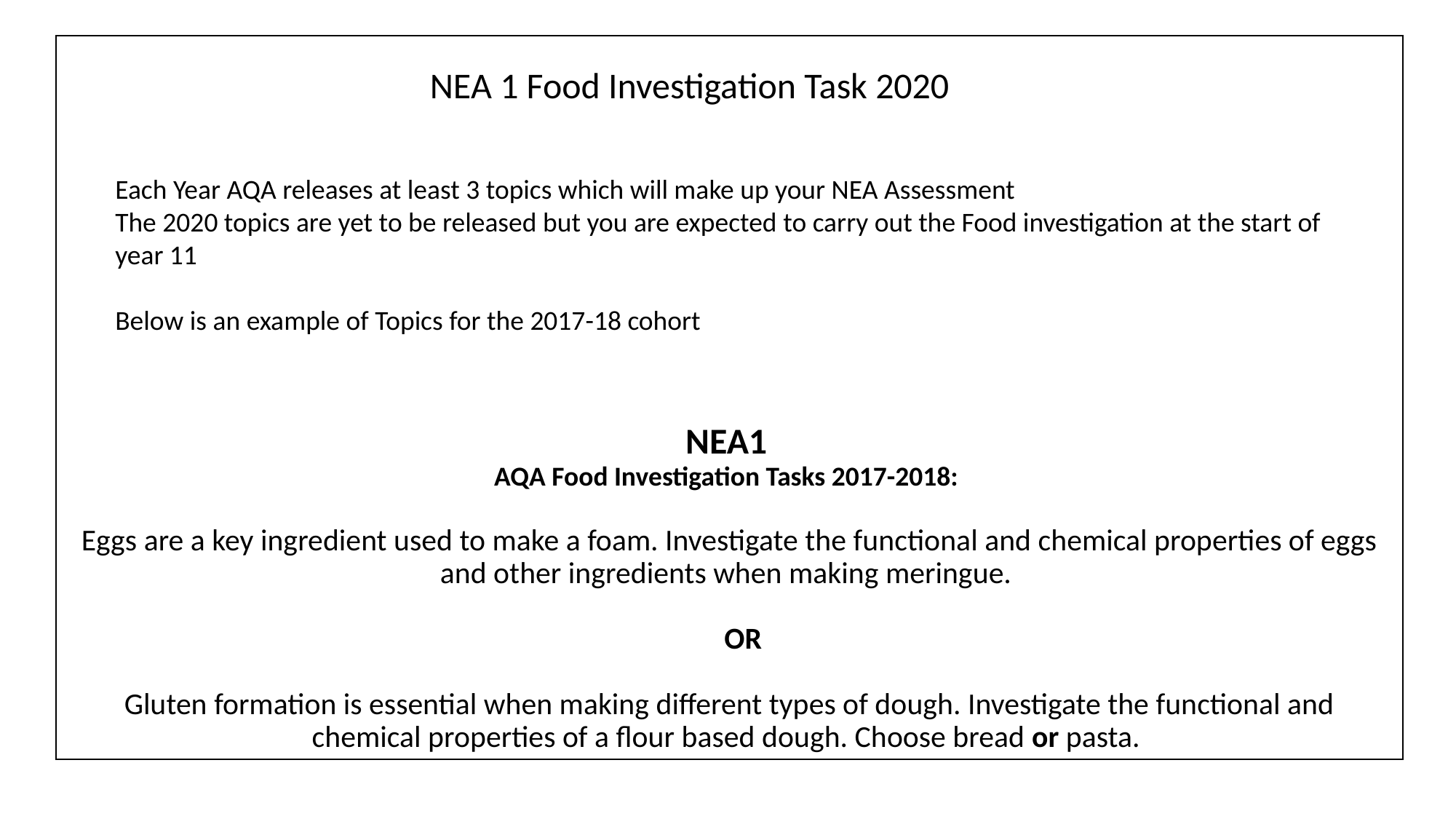

# NEA1 AQA Food Investigation Tasks 2017-2018: Eggs are a key ingredient used to make a foam. Investigate the functional and chemical properties of eggs and other ingredients when making meringue. OR Gluten formation is essential when making different types of dough. Investigate the functional and chemical properties of a flour based dough. Choose bread or pasta.
NEA 1 Food Investigation Task 2020
Each Year AQA releases at least 3 topics which will make up your NEA Assessment
The 2020 topics are yet to be released but you are expected to carry out the Food investigation at the start of year 11

Below is an example of Topics for the 2017-18 cohort